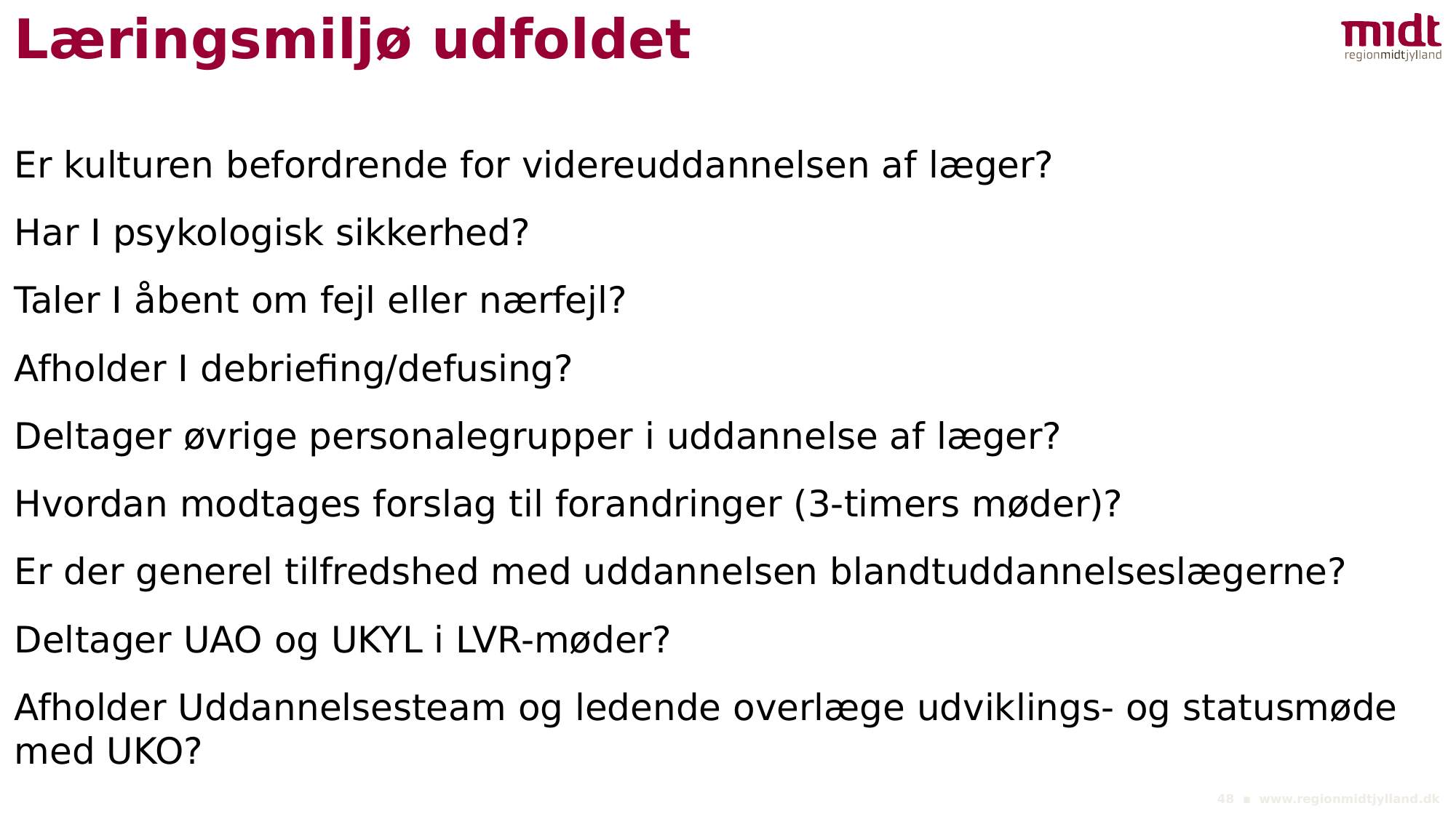

# Læringsmiljø udfoldet

Er kulturen befordrende for videreuddannelsen af læger?

Har I psykologisk sikkerhed?

Taler I åbent om fejl eller nærfejl?

Afholder I debriefing/defusing?

Deltager øvrige personalegrupper i uddannelse af læger?

Hvordan modtages forslag til forandringer (3-timers møder)?

Er der generel tilfredshed med uddannelsen blandtuddannelseslægerne?

Deltager UAO og UKYL i LVR-møder?

Afholder Uddannelsesteam og ledende overlæge udviklings- og statusmøde med UKO?